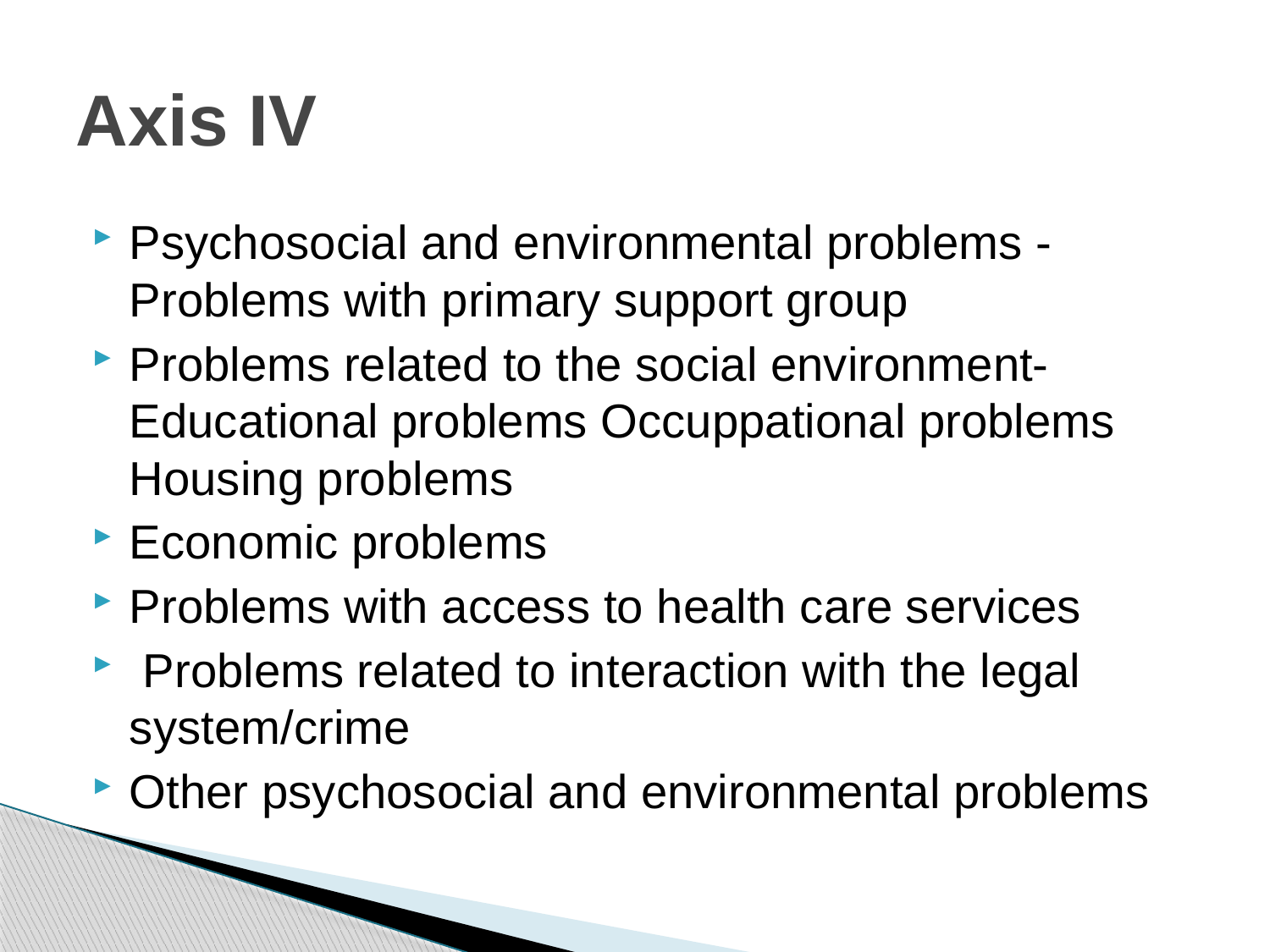

# Axis IV
Psychosocial and environmental problems -Problems with primary support group
Problems related to the social environment- Educational problems Occuppational problems Housing problems
Economic problems
Problems with access to health care services
 Problems related to interaction with the legal system/crime
Other psychosocial and environmental problems